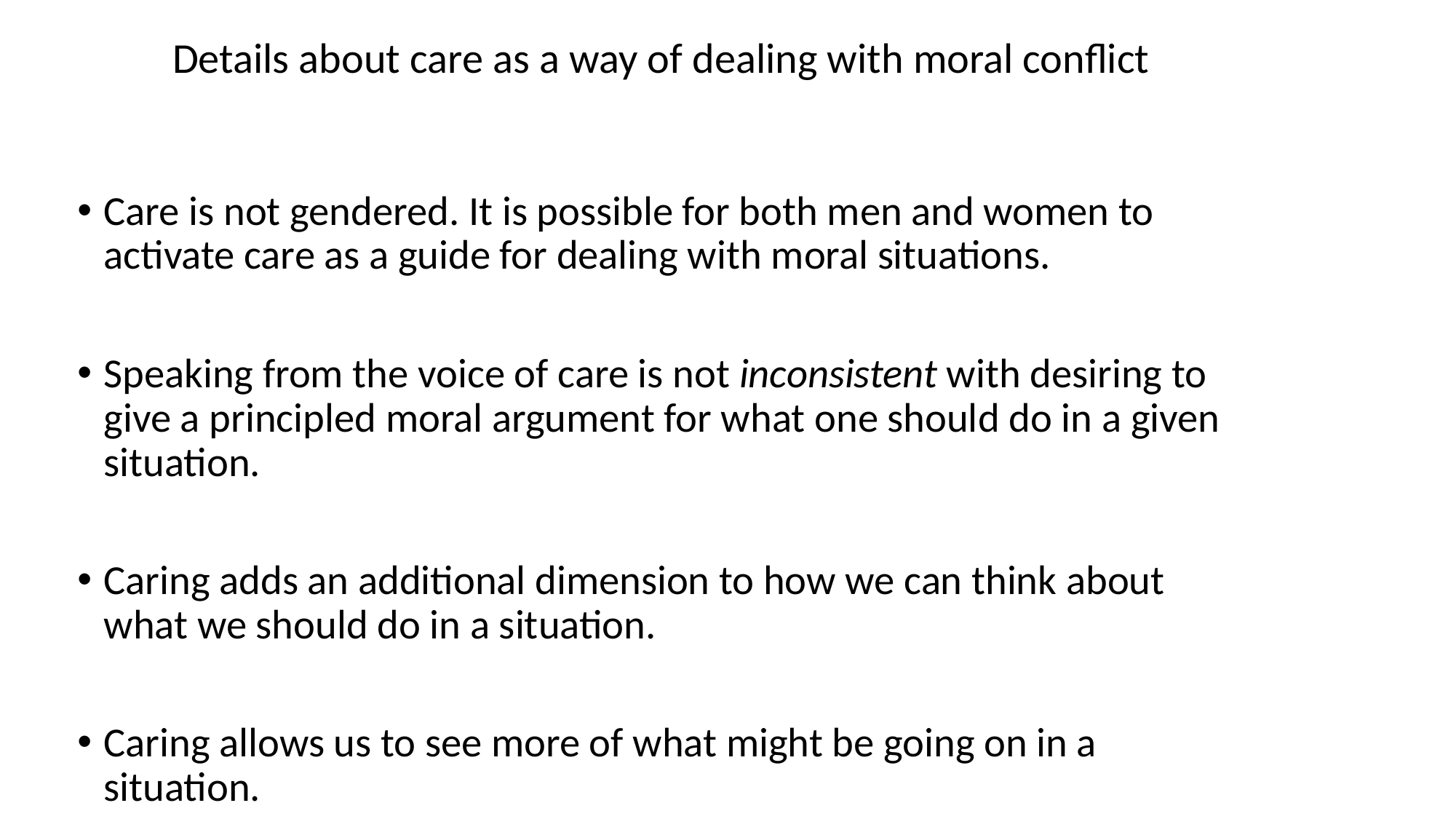

# Details about care as a way of dealing with moral conflict

Care is not gendered. It is possible for both men and women to activate care as a guide for dealing with moral situations.

Speaking from the voice of care is not inconsistent with desiring to give a principled moral argument for what one should do in a given situation.

Caring adds an additional dimension to how we can think about what we should do in a situation.

Caring allows us to see more of what might be going on in a situation.